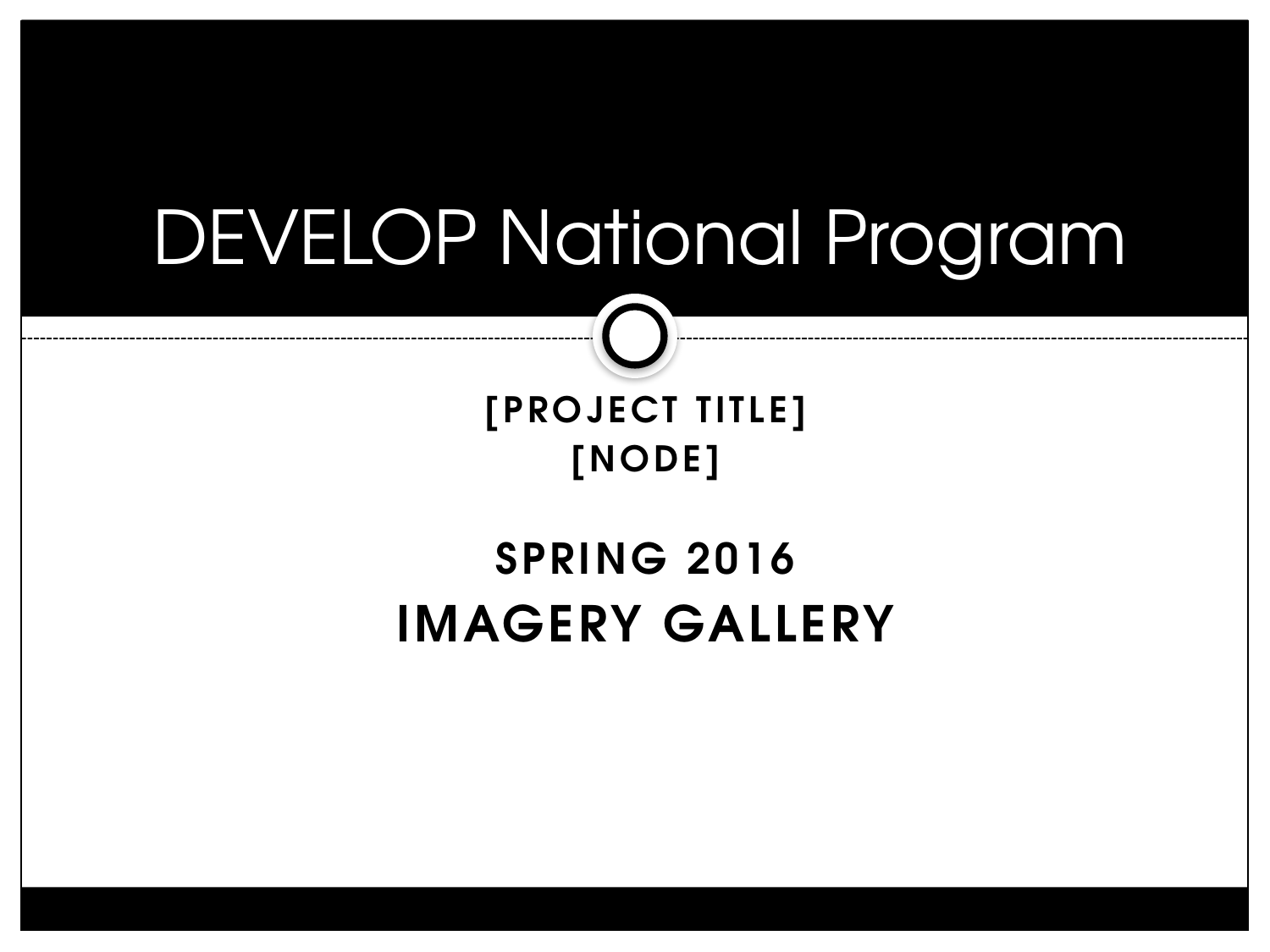

# DEVELOP National Program
[Project Title]
[Node]

SPRING 2016
Imagery Gallery